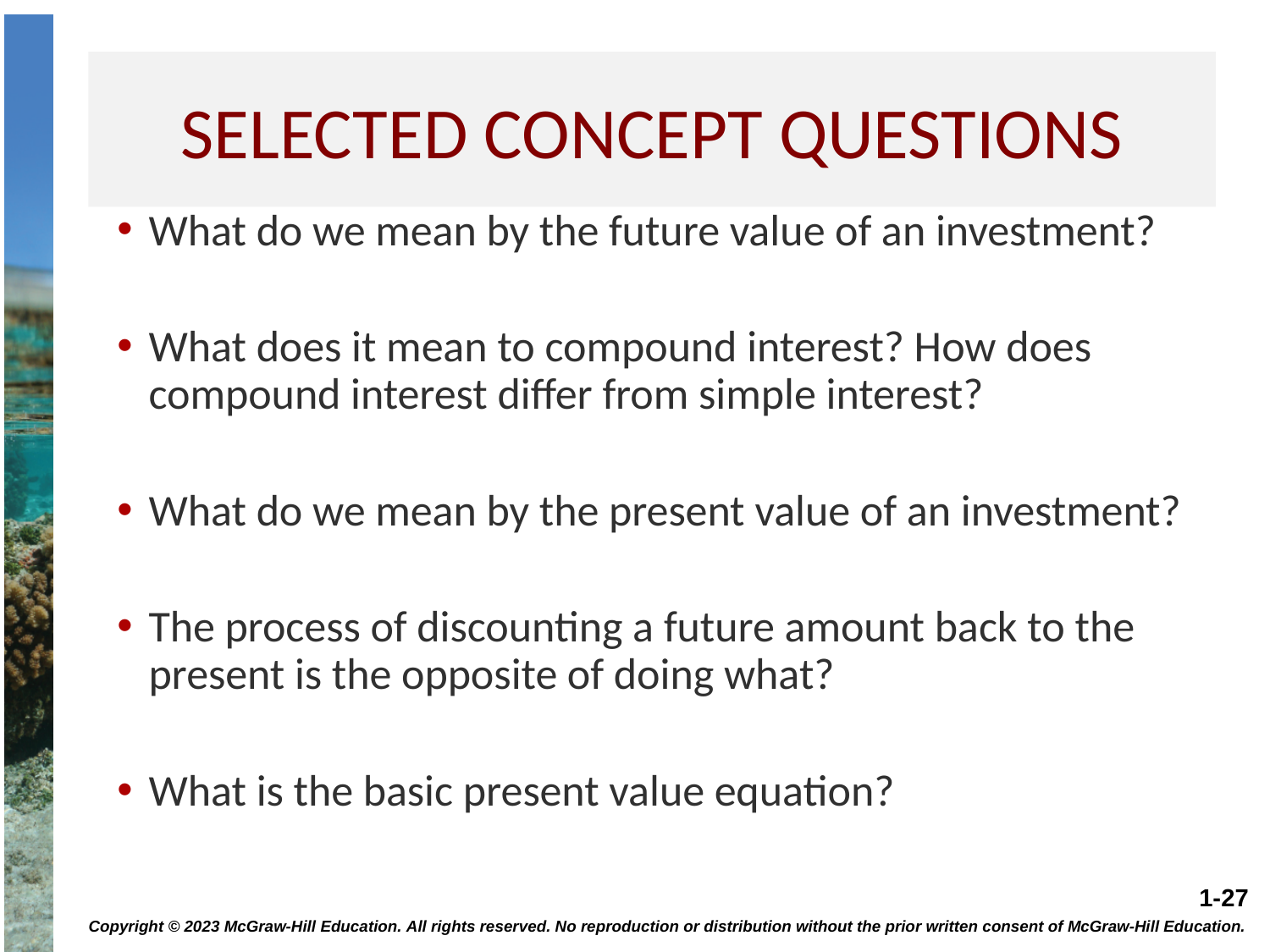

# Selected concept questions
What do we mean by the future value of an investment?

What does it mean to compound interest? How does compound interest differ from simple interest?

What do we mean by the present value of an investment?

The process of discounting a future amount back to the present is the opposite of doing what?

What is the basic present value equation?
Copyright © 2023 McGraw-Hill Education. All rights reserved. No reproduction or distribution without the prior written consent of McGraw-Hill Education.